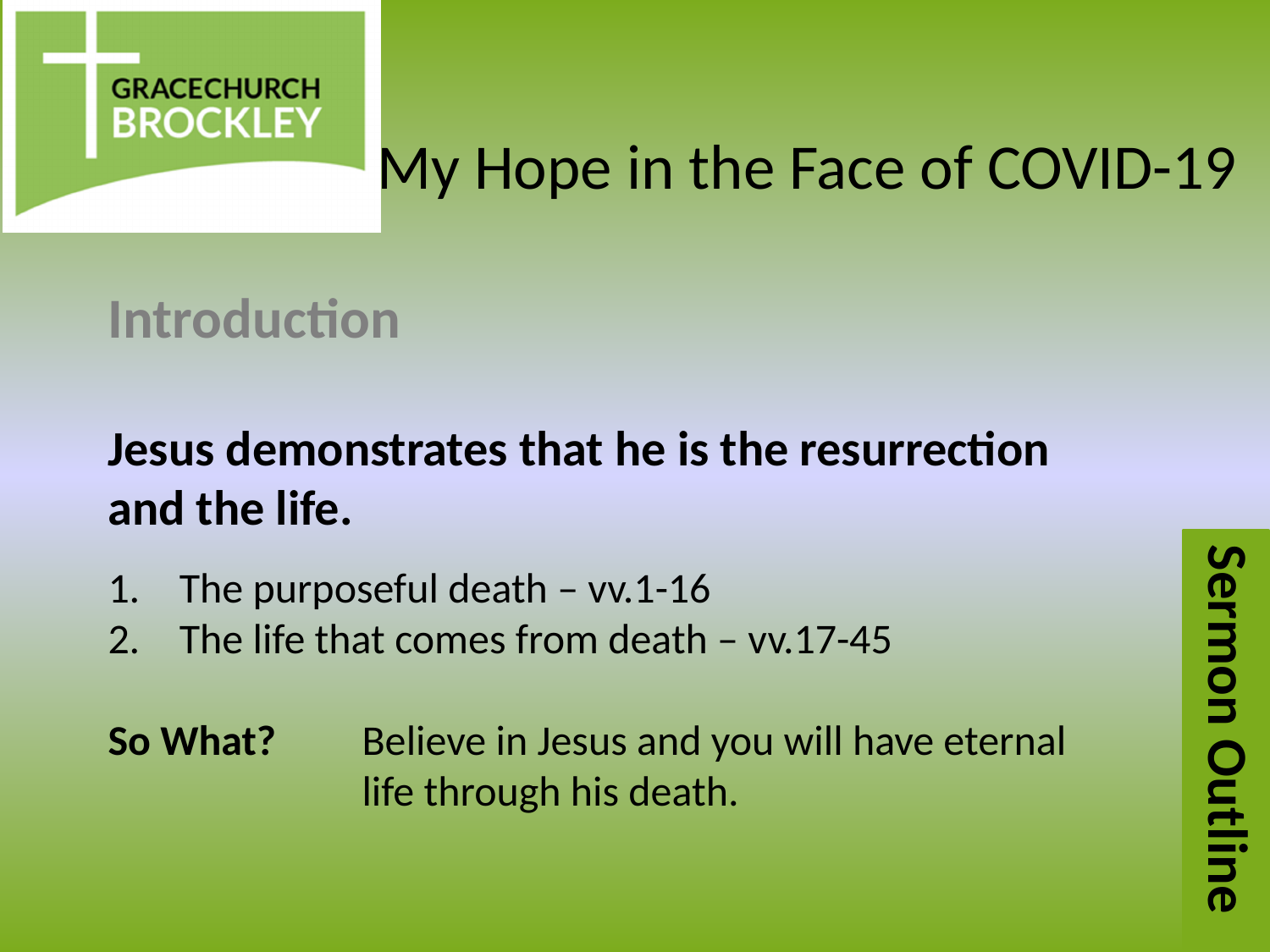

# My Hope in the Face of COVID-19
Introduction

Jesus demonstrates that he is the resurrection and the life.

The purposeful death – vv.1-16
The life that comes from death – vv.17-45

So What?    	Believe in Jesus and you will have eternal 			life through his death.

Sermon Outline